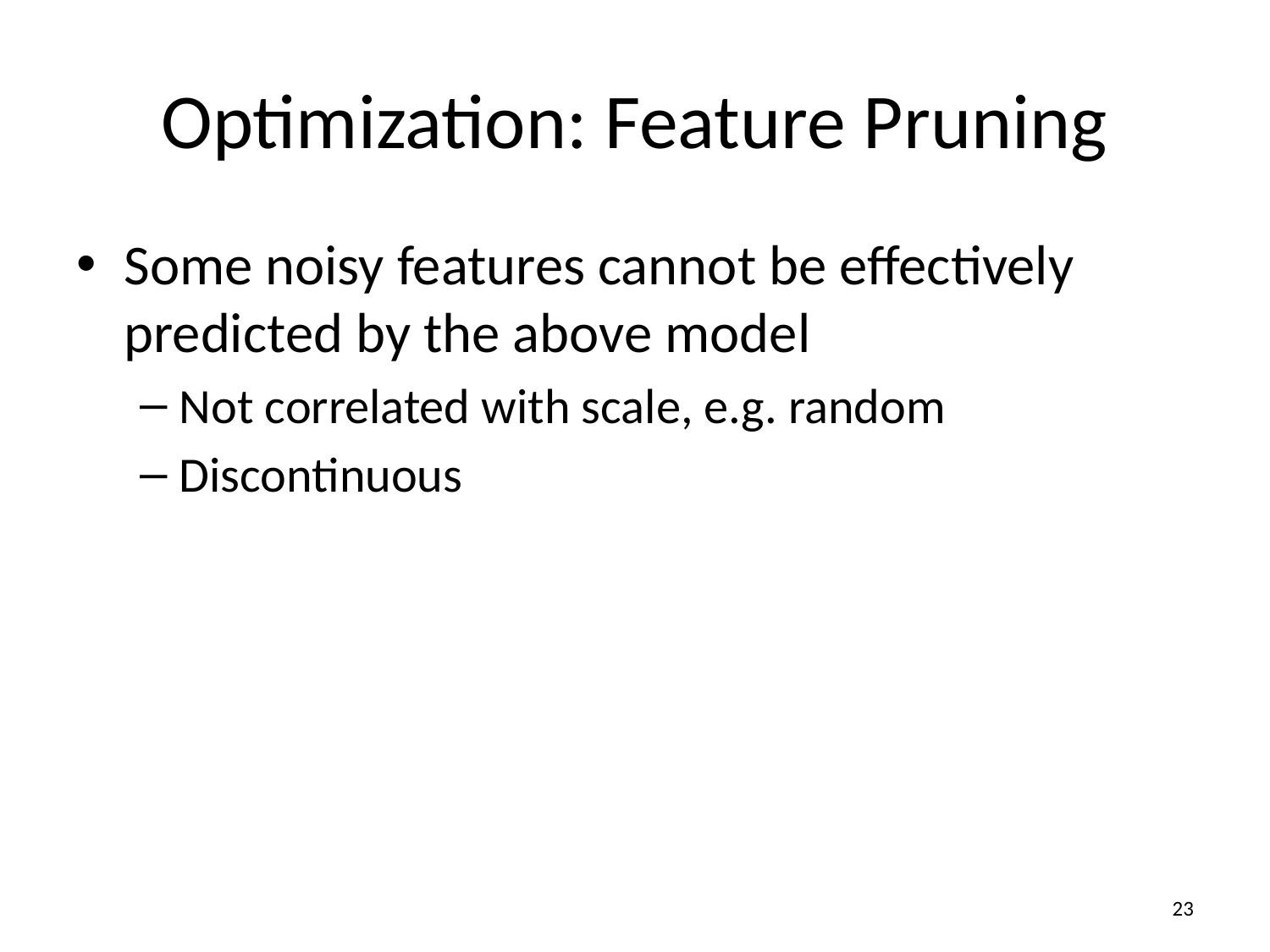

# Optimization: Feature Pruning
Some noisy features cannot be effectively predicted by the above model
Not correlated with scale, e.g. random
Discontinuous
23